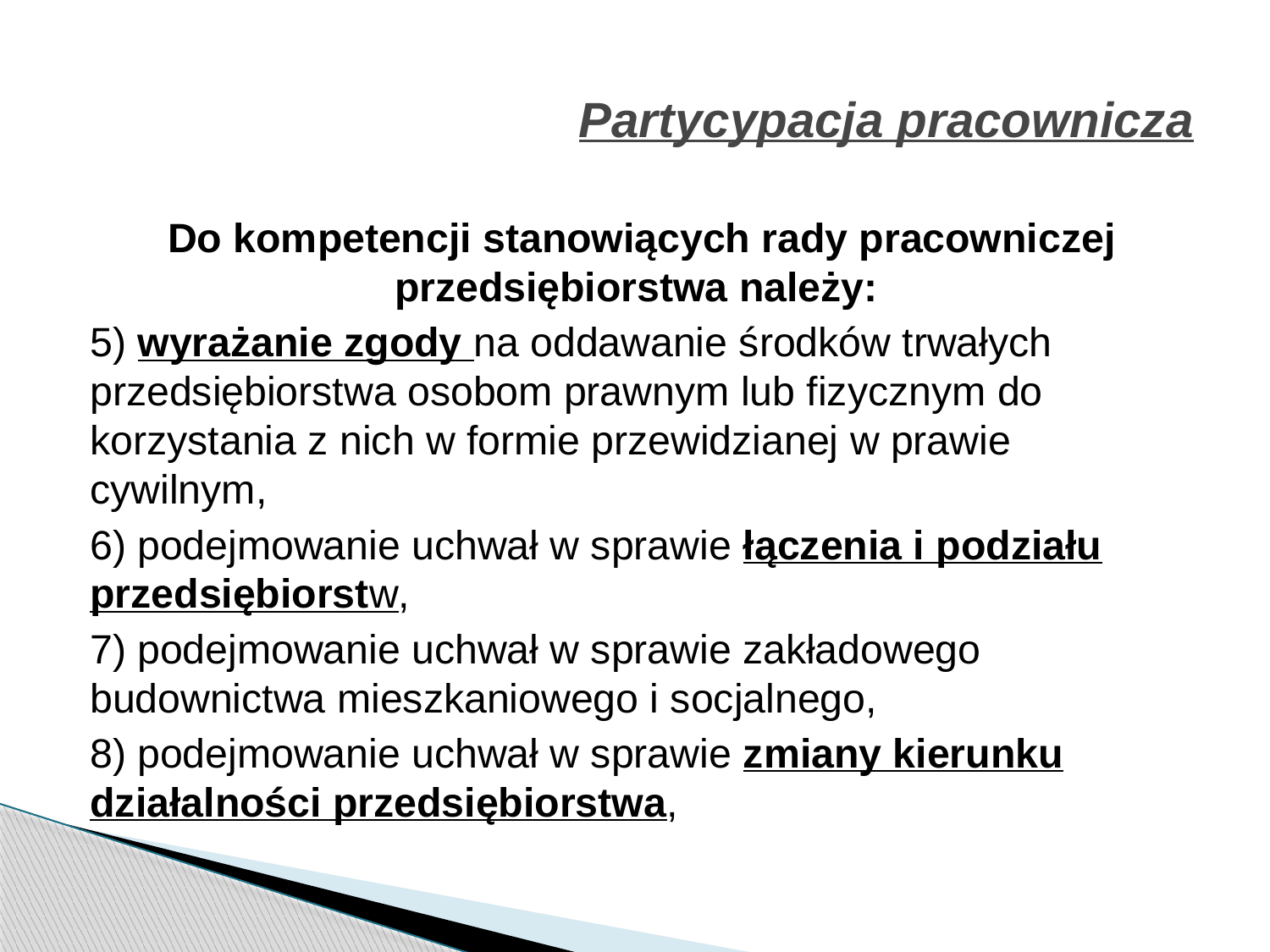

# Partycypacja pracownicza
Do kompetencji stanowiących rady pracowniczej przedsiębiorstwa należy:
5) wyrażanie zgody na oddawanie środków trwałych przedsiębiorstwa osobom prawnym lub fizycznym do korzystania z nich w formie przewidzianej w prawie cywilnym,
6) podejmowanie uchwał w sprawie łączenia i podziału przedsiębiorstw,
7) podejmowanie uchwał w sprawie zakładowego budownictwa mieszkaniowego i socjalnego,
8) podejmowanie uchwał w sprawie zmiany kierunku działalności przedsiębiorstwa,